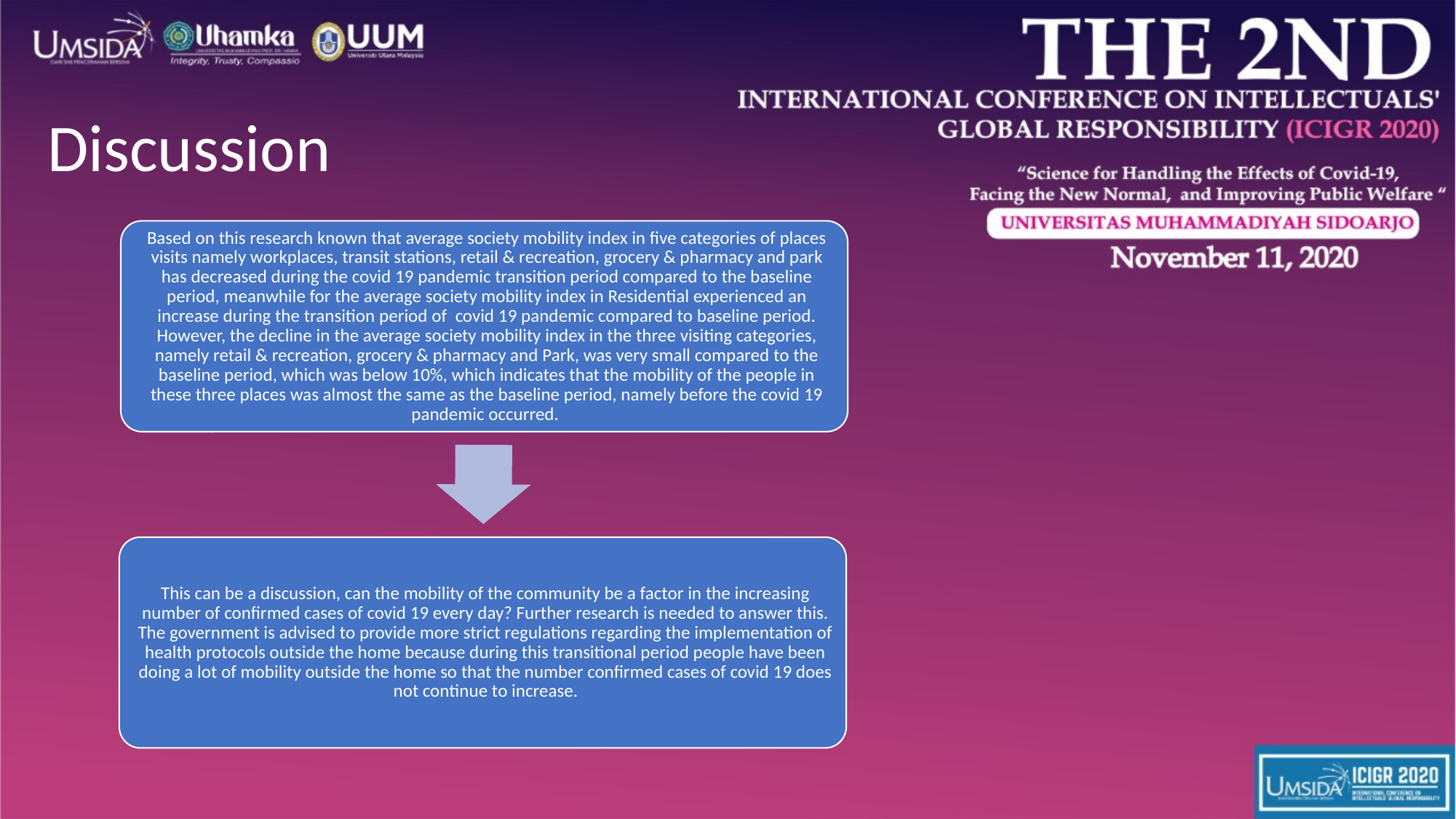

# Discussion
Based on this research known that average society mobility index in five categories of places visits namely workplaces, transit stations, retail & recreation, grocery & pharmacy and park has decreased during the covid 19 pandemic transition period compared to the baseline period, meanwhile for the average society mobility index in Residential experienced an increase during the transition period of  covid 19 pandemic compared to baseline period. However, the decline in the average society mobility index in the three visiting categories, namely retail & recreation, grocery & pharmacy and Park, was very small compared to the baseline period, which was below 10%, which indicates that the mobility of the people in these three places was almost the same as the baseline period, namely before the covid 19 pandemic occurred.

This can be a discussion, can the mobility of the community be a factor in the increasing number of confirmed cases of covid 19 every day? Further research is needed to answer this. The government is advised to provide more strict regulations regarding the implementation of health protocols outside the home because during this transitional period people have been doing a lot of mobility outside the home so that the number confirmed cases of covid 19 does not continue to increase.